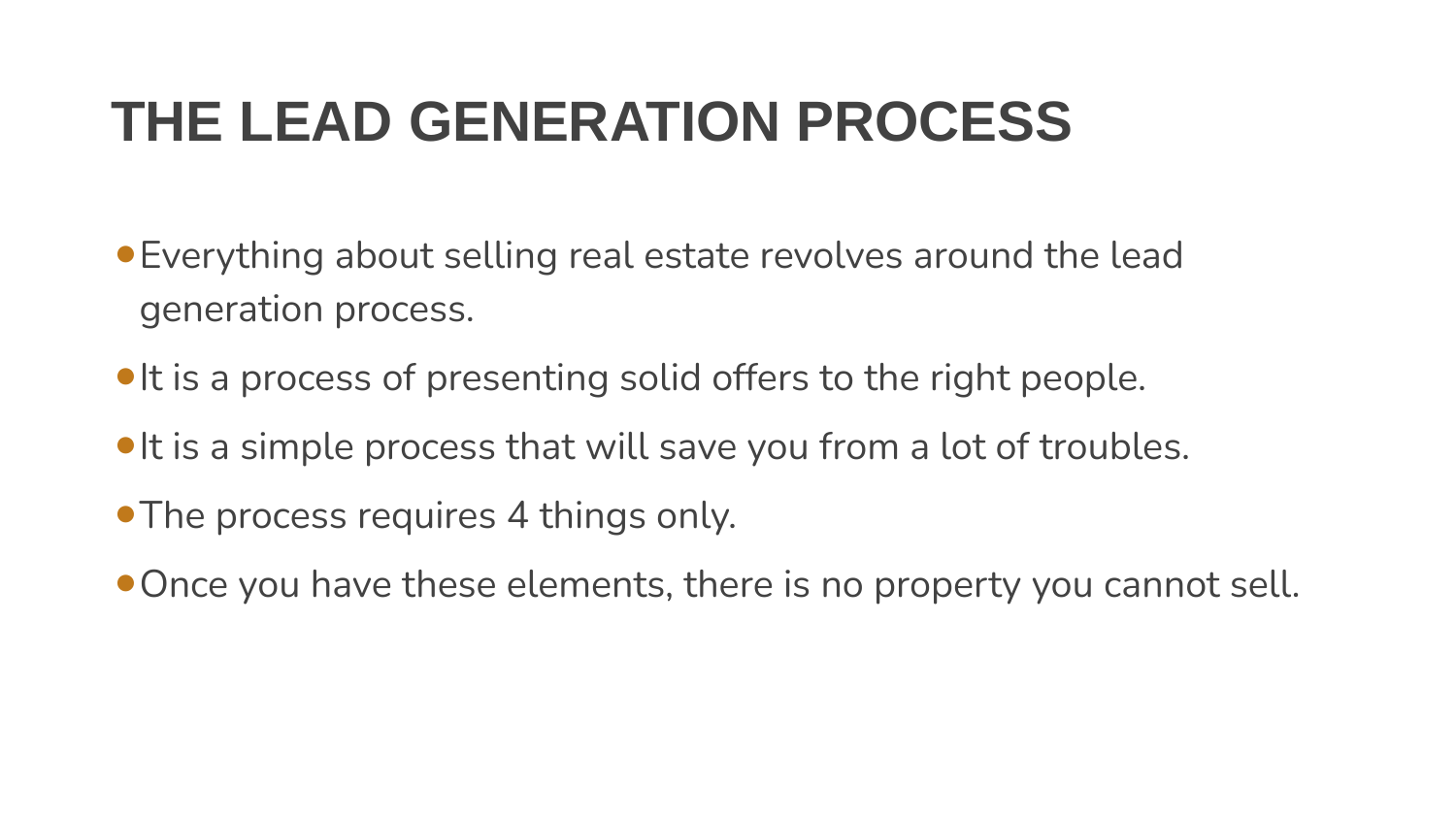

# THE LEAD GENERATION PROCESS
Everything about selling real estate revolves around the lead generation process.
It is a process of presenting solid offers to the right people.
It is a simple process that will save you from a lot of troubles.
The process requires 4 things only.
Once you have these elements, there is no property you cannot sell.